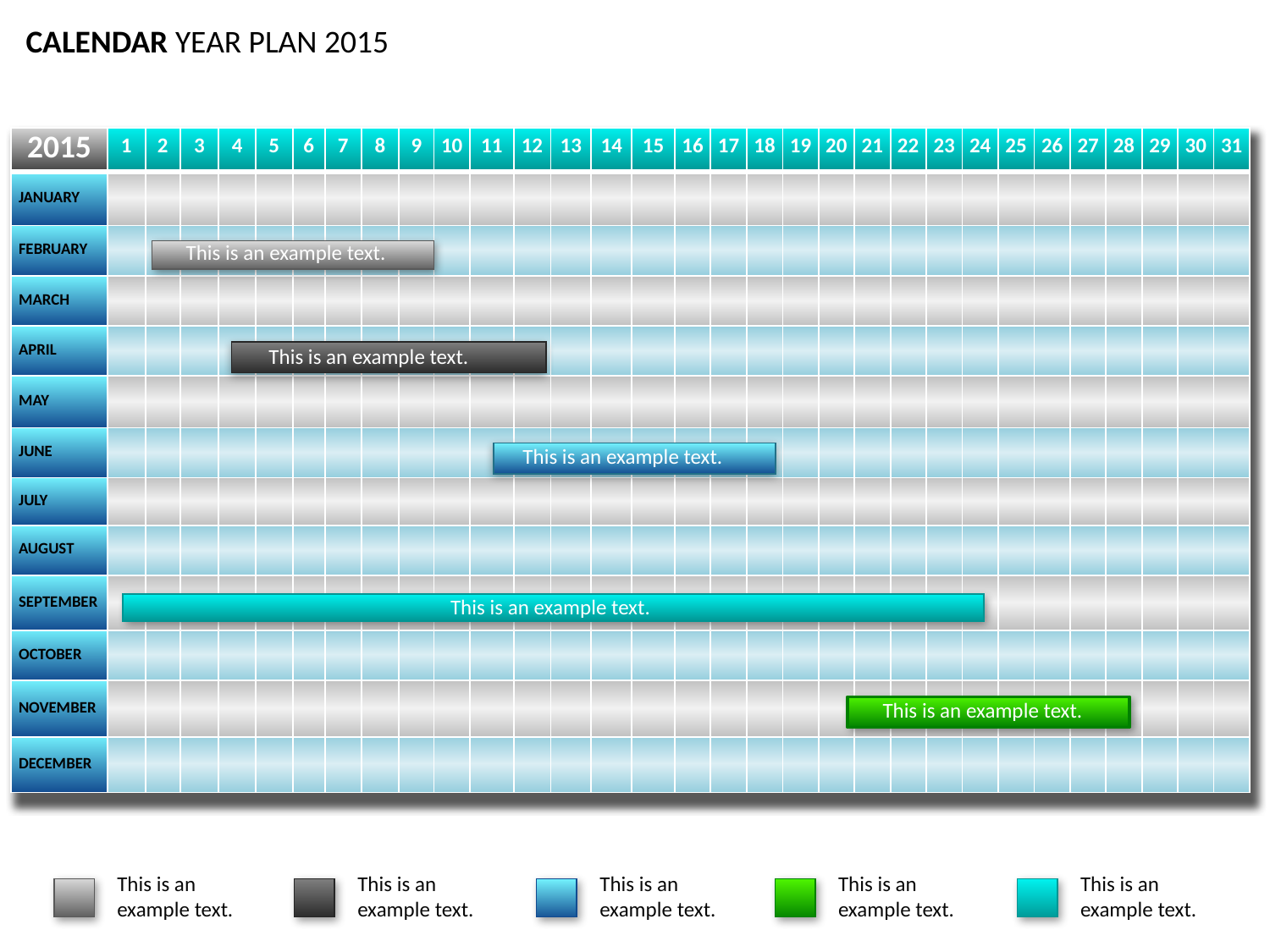

CALENDAR YEAR PLAN 2015

| 2015 | 1 | 2 | 3 | 4 | 5 | 6 | 7 | 8 | 9 | 10 | 11 | 12 | 13 | 14 | 15 | 16 | 17 | 18 | 19 | 20 | 21 | 22 | 23 | 24 | 25 | 26 | 27 | 28 | 29 | 30 | 31 |
| --- | --- | --- | --- | --- | --- | --- | --- | --- | --- | --- | --- | --- | --- | --- | --- | --- | --- | --- | --- | --- | --- | --- | --- | --- | --- | --- | --- | --- | --- | --- | --- |
| JANUARY |  |  |  |  |  |  |  |  |  |  |  |  |  |  |  |  |  |  |  |  |  |  |  |  |  |  |  |  |  |  |  |
| FEBRUARY |  |  |  |  |  |  |  |  |  |  |  |  |  |  |  |  |  |  |  |  |  |  |  |  |  |  |  |  |  |  |  |
| MARCH |  |  |  |  |  |  |  |  |  |  |  |  |  |  |  |  |  |  |  |  |  |  |  |  |  |  |  |  |  |  |  |
| APRIL |  |  |  |  |  |  |  |  |  |  |  |  |  |  |  |  |  |  |  |  |  |  |  |  |  |  |  |  |  |  |  |
| MAY |  |  |  |  |  |  |  |  |  |  |  |  |  |  |  |  |  |  |  |  |  |  |  |  |  |  |  |  |  |  |  |
| JUNE |  |  |  |  |  |  |  |  |  |  |  |  |  |  |  |  |  |  |  |  |  |  |  |  |  |  |  |  |  |  |  |
| JULY |  |  |  |  |  |  |  |  |  |  |  |  |  |  |  |  |  |  |  |  |  |  |  |  |  |  |  |  |  |  |  |
| AUGUST |  |  |  |  |  |  |  |  |  |  |  |  |  |  |  |  |  |  |  |  |  |  |  |  |  |  |  |  |  |  |  |
| SEPTEMBER |  |  |  |  |  |  |  |  |  |  |  |  |  |  |  |  |  |  |  |  |  |  |  |  |  |  |  |  |  |  |  |
| OCTOBER |  |  |  |  |  |  |  |  |  |  |  |  |  |  |  |  |  |  |  |  |  |  |  |  |  |  |  |  |  |  |  |
| NOVEMBER |  |  |  |  |  |  |  |  |  |  |  |  |  |  |  |  |  |  |  |  |  |  |  |  |  |  |  |  |  |  |  |
| DECEMBER |  |  |  |  |  |  |  |  |  |  |  |  |  |  |  |  |  |  |  |  |  |  |  |  |  |  |  |  |  |  |  |
This is an example text.

This is an example text.

This is an example text.

This is an example text.

This is an example text.

This is an example text.

This is an example text.

This is an example text.

This is an example text.

This is an example text.